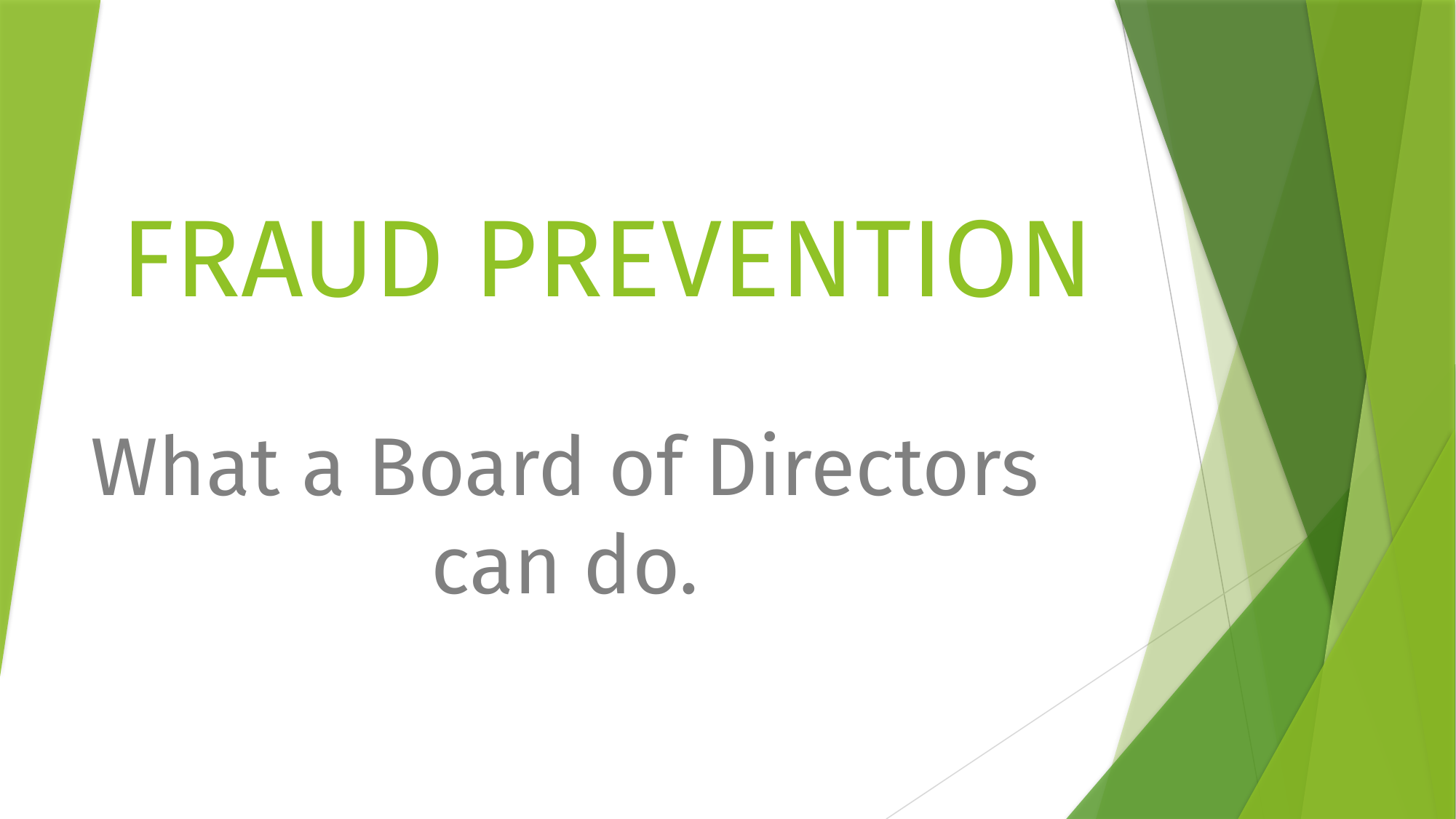

# FRAUD PREVENTION

What a Board of Directors can do.